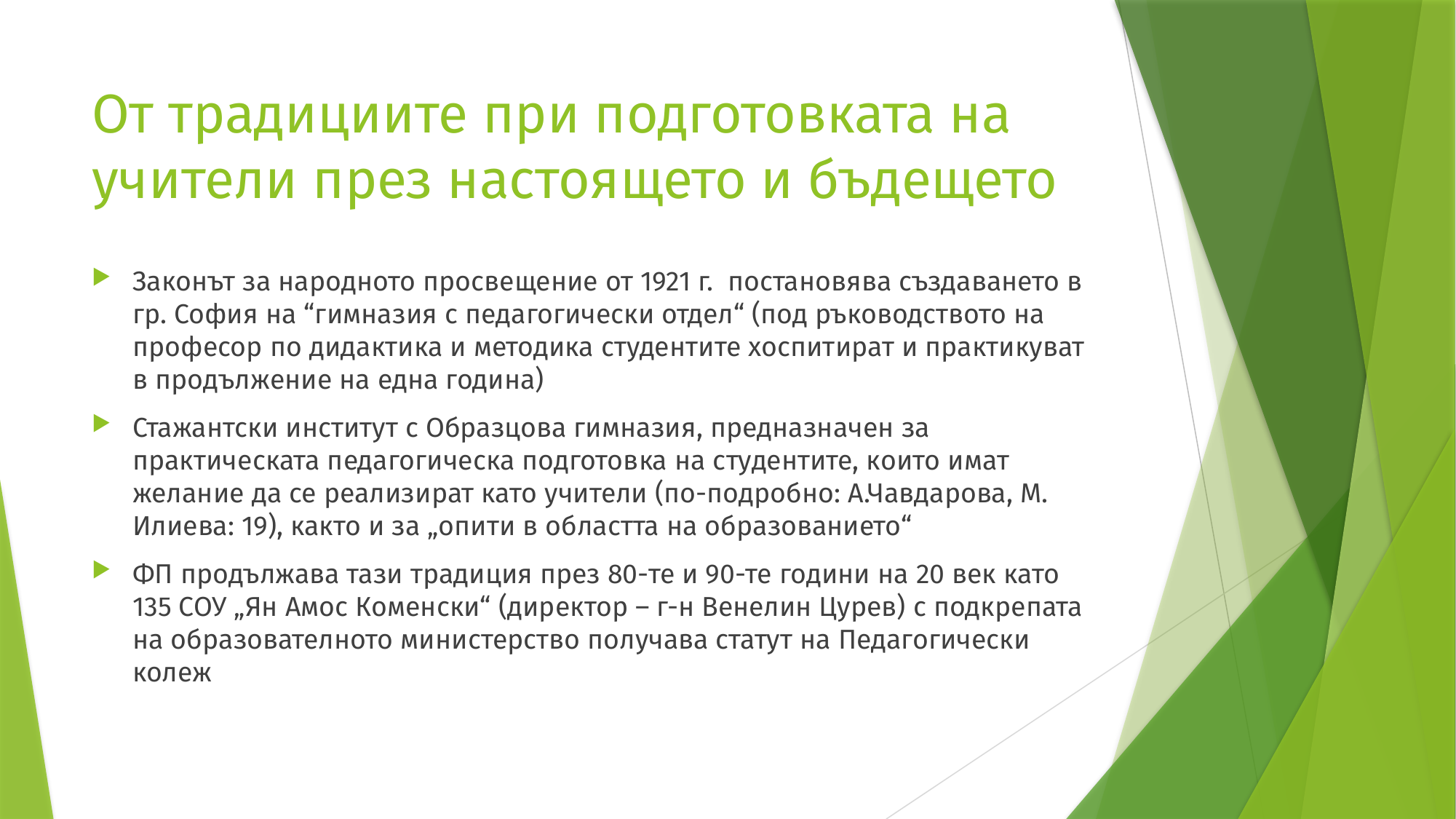

# От традициите при подготовката на учители през настоящето и бъдещето
Законът за народното просвещение от 1921 г.  постановява създаването в гр. София на “гимназия с педагогически отдел“ (под ръководството на професор по дидактика и методика студентите хоспитират и практикуват в продължение на една година)
Стажантски институт с Образцова гимназия, предназначен за практическата педагогическа подготовка на студентите, които имат желание да се реализират като учители (по-подробно: А.Чавдарова, М. Илиева: 19), както и за „опити в областта на образованието“
ФП продължава тази традиция през 80-те и 90-те години на 20 век като 135 СОУ „Ян Амос Коменски“ (директор – г-н Венелин Цурев) с подкрепата на образователното министерство получава статут на Педагогически колеж